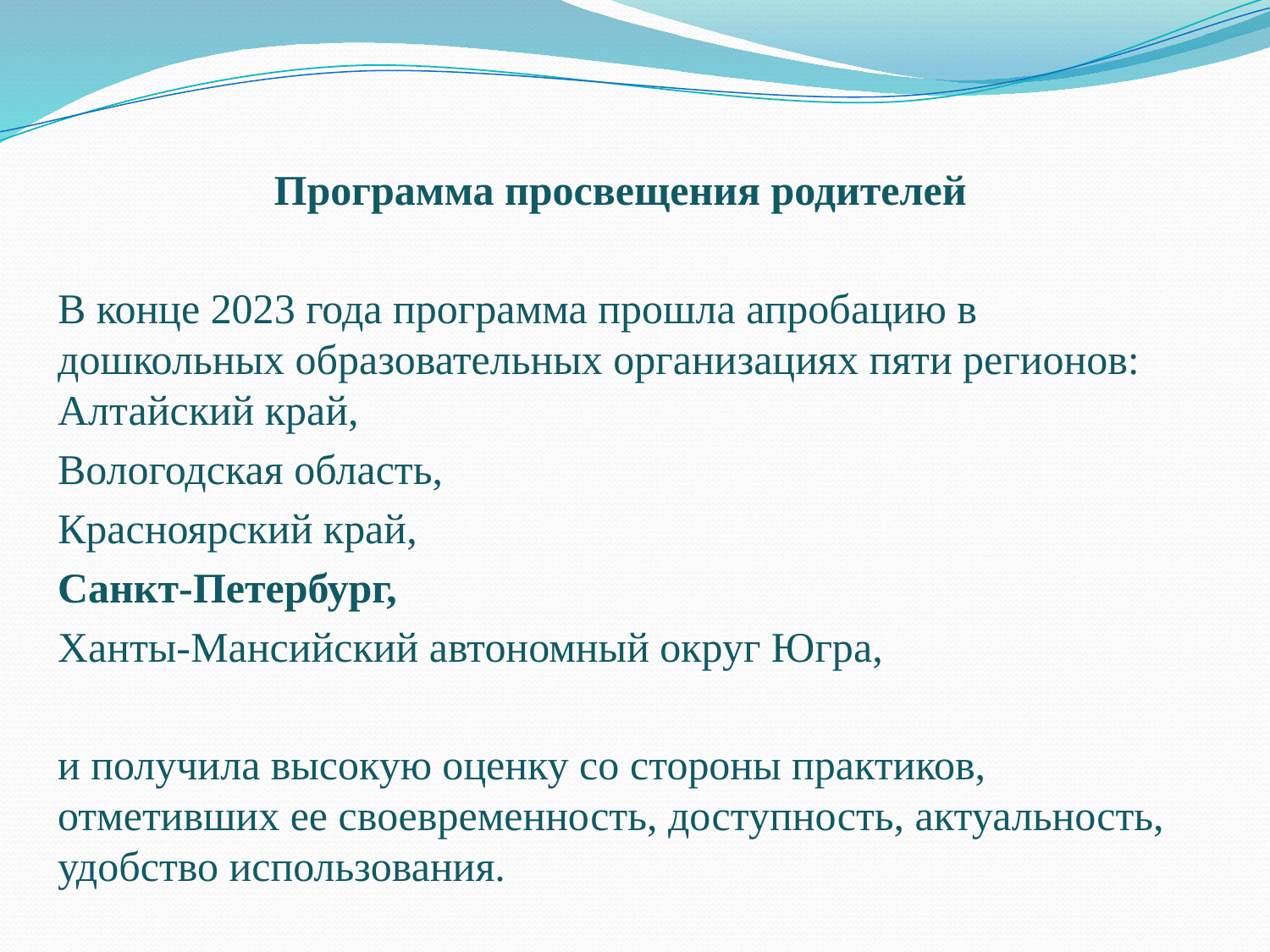

Программа просвещения родителей

В конце 2023 года программа прошла апробацию в дошкольных образовательных организациях пяти регионов: Алтайский край,
Вологодская область,
Красноярский край,
Санкт-Петербург,
Ханты-Мансийский автономный округ Югра,

и получила высокую оценку со стороны практиков, отметивших ее своевременность, доступность, актуальность, удобство использования.